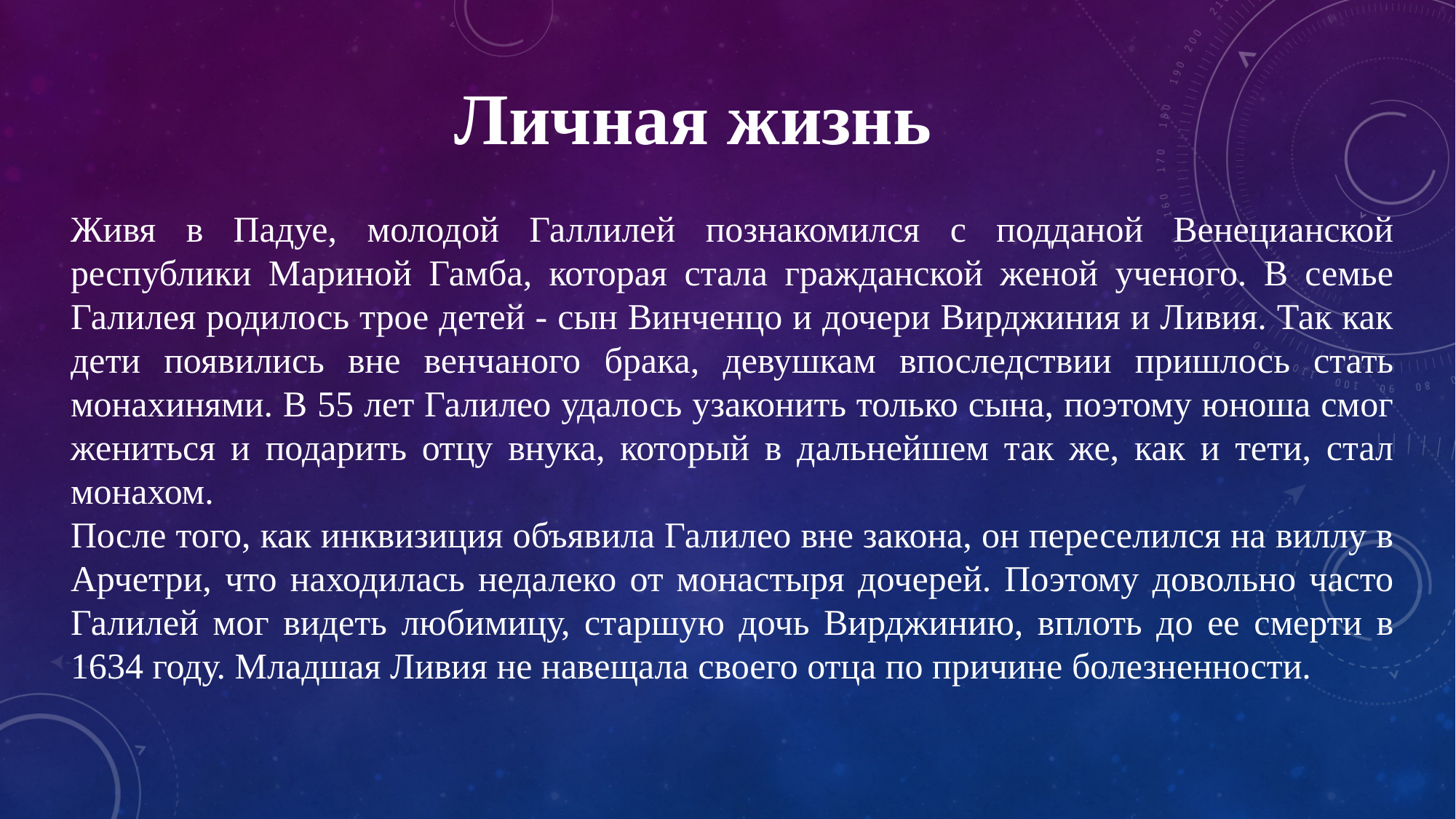

Личная жизнь
Живя в Падуе, молодой Галлилей познакомился с подданой Венецианской республики Мариной Гамба, которая стала гражданской женой ученого. В семье Галилея родилось трое детей - сын Винченцо и дочери Вирджиния и Ливия. Так как дети появились вне венчаного брака, девушкам впоследствии пришлось стать монахинями. В 55 лет Галилео удалось узаконить только сына, поэтому юноша смог жениться и подарить отцу внука, который в дальнейшем так же, как и тети, стал монахом.
После того, как инквизиция объявила Галилео вне закона, он переселился на виллу в Арчетри, что находилась недалеко от монастыря дочерей. Поэтому довольно часто Галилей мог видеть любимицу, старшую дочь Вирджинию, вплоть до ее смерти в 1634 году. Младшая Ливия не навещала своего отца по причине болезненности.